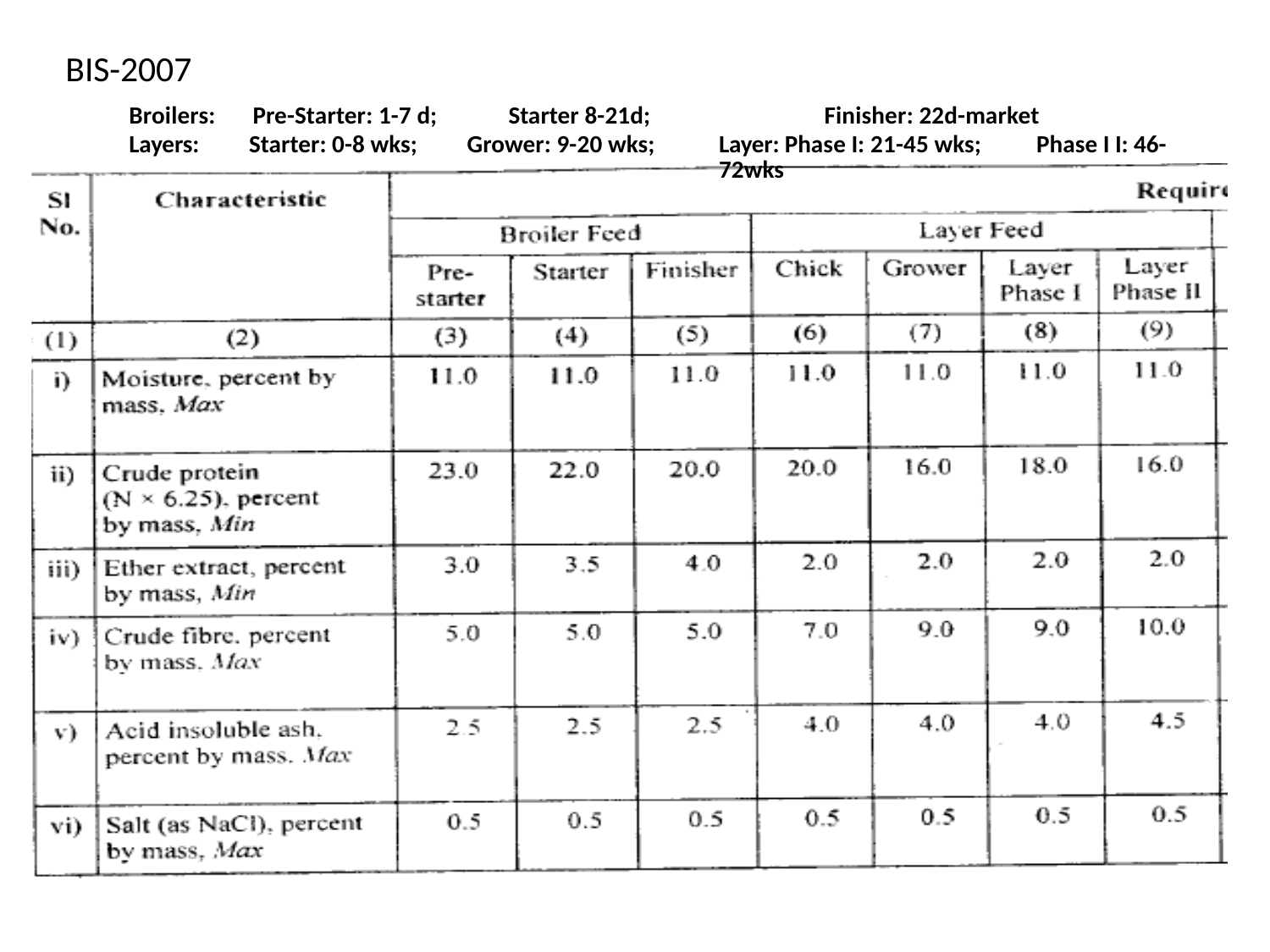

# BIS-2007
| Broilers: | Pre-Starter: 1-7 d; | Starter 8-21d; | Finisher: 22d-market |
| --- | --- | --- | --- |
| Layers: | Starter: 0-8 wks; | Grower: 9-20 wks; | Layer: Phase I: 21-45 wks; Phase I I: 46-72wks |